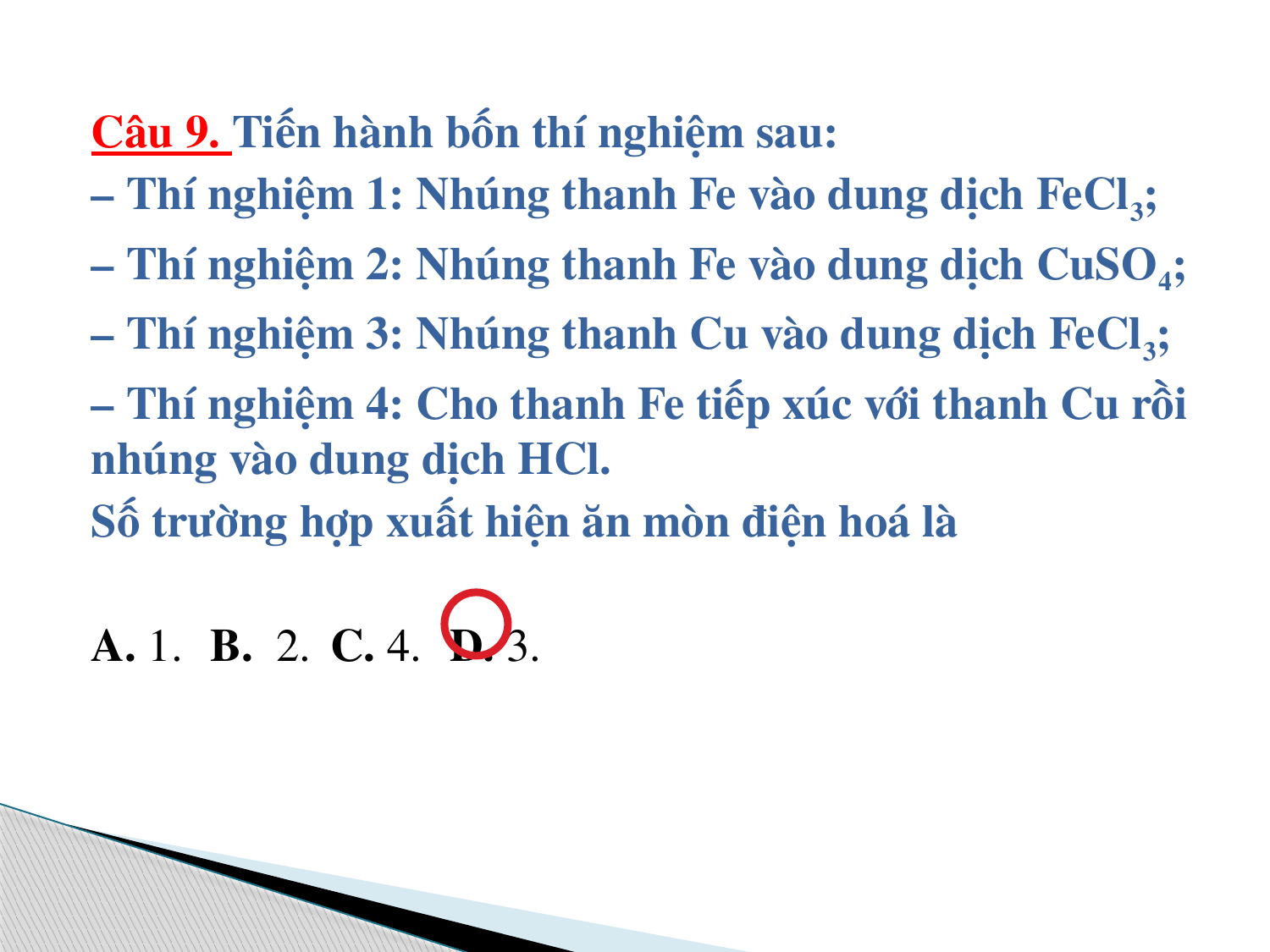

Câu 9. Tiến hành bốn thí nghiệm sau:
– Thí nghiệm 1: Nhúng thanh Fe vào dung dịch FeCl3;
– Thí nghiệm 2: Nhúng thanh Fe vào dung dịch CuSO4;
– Thí nghiệm 3: Nhúng thanh Cu vào dung dịch FeCl3;
– Thí nghiệm 4: Cho thanh Fe tiếp xúc với thanh Cu rồi nhúng vào dung dịch HCl.
Số trường hợp xuất hiện ăn mòn điện hoá là

	A. 1.		B.  2.		C. 4.		D. 3.